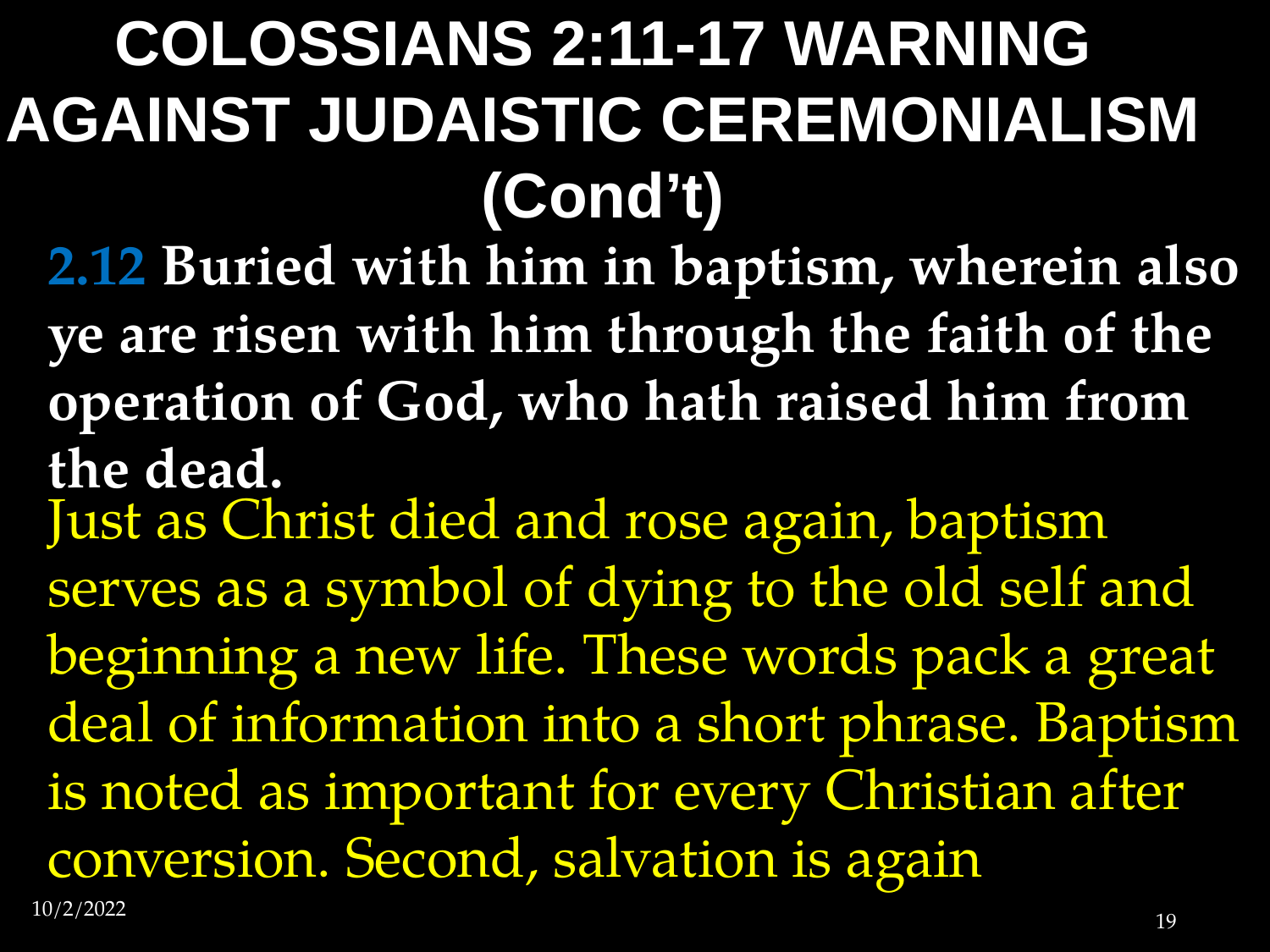

# COLOSSIANS 2:11-17 WARNING AGAINST JUDAISTIC CEREMONIALISM (Cond’t)
2.12 Buried with him in baptism, wherein also ye are risen with him through the faith of the operation of God, who hath raised him from the dead.
Just as Christ died and rose again, baptism serves as a symbol of dying to the old self and beginning a new life. These words pack a great deal of information into a short phrase. Baptism is noted as important for every Christian after conversion. Second, salvation is again
10/2/2022
19